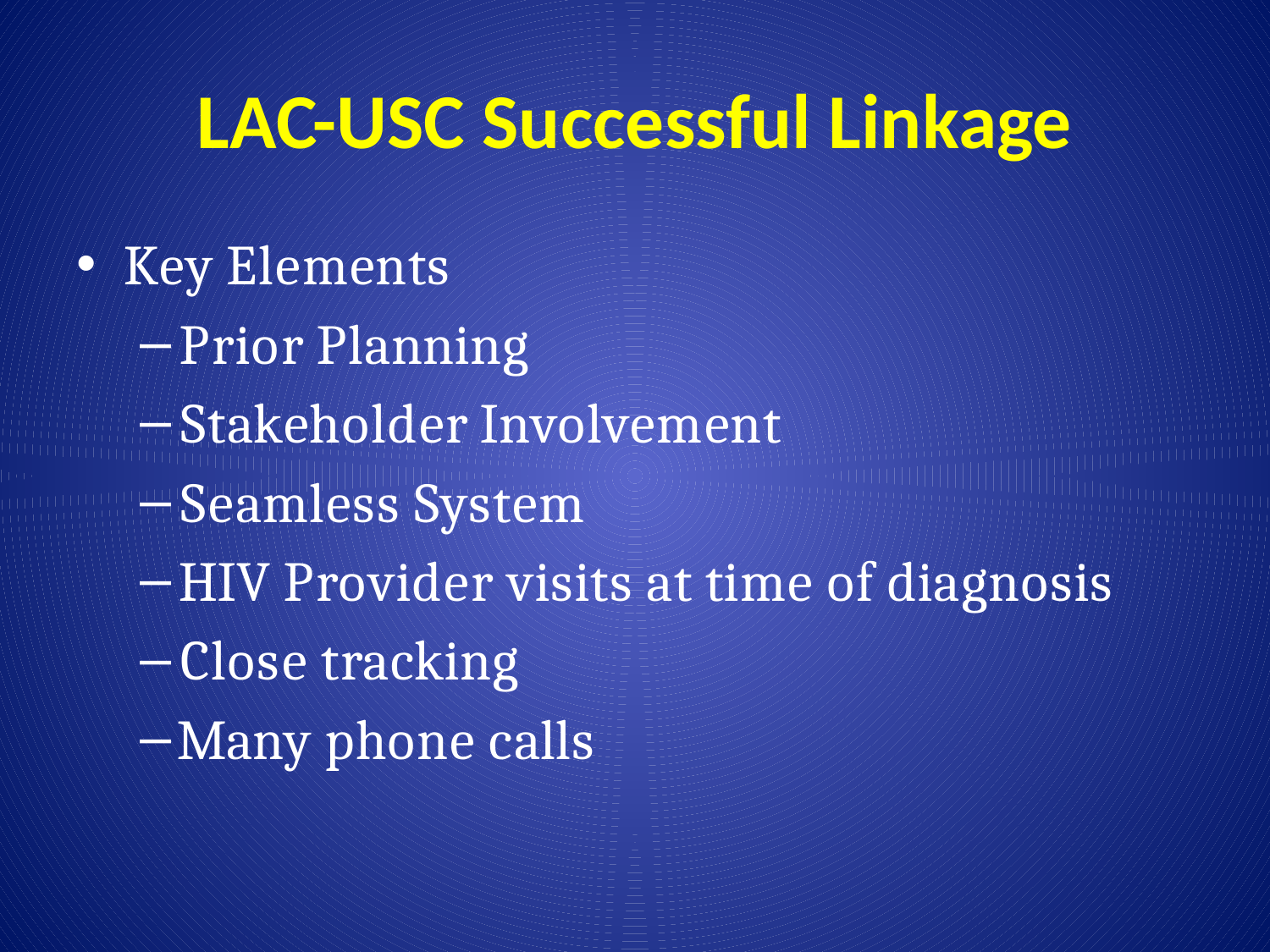

# LAC-USC Successful Linkage
Key Elements
Prior Planning
Stakeholder Involvement
Seamless System
HIV Provider visits at time of diagnosis
Close tracking
Many phone calls